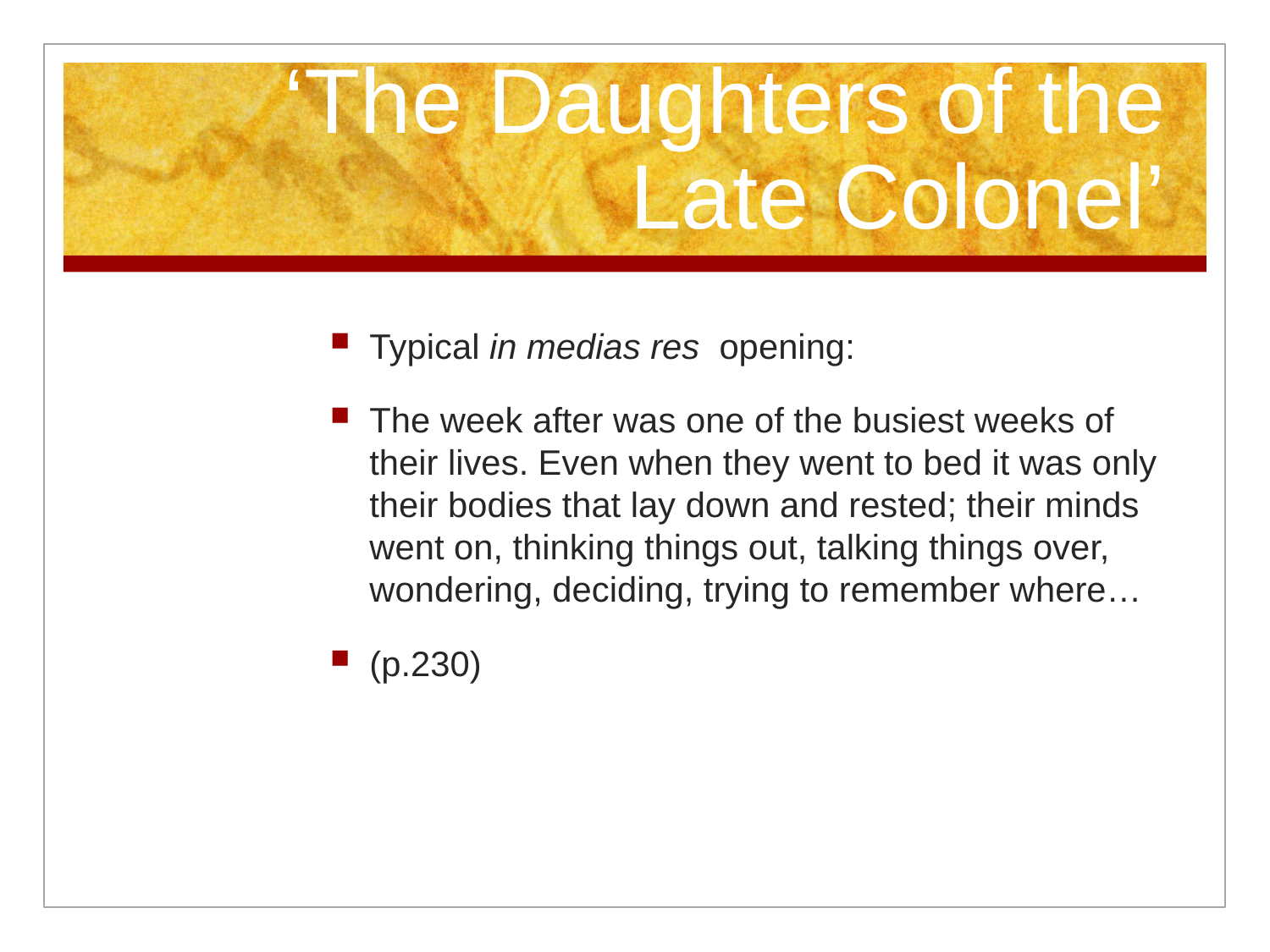

# ‘The Daughters of the Late Colonel’
Typical in medias res  opening:
The week after was one of the busiest weeks of their lives. Even when they went to bed it was only their bodies that lay down and rested; their minds went on, thinking things out, talking things over, wondering, deciding, trying to remember where…
(p.230)